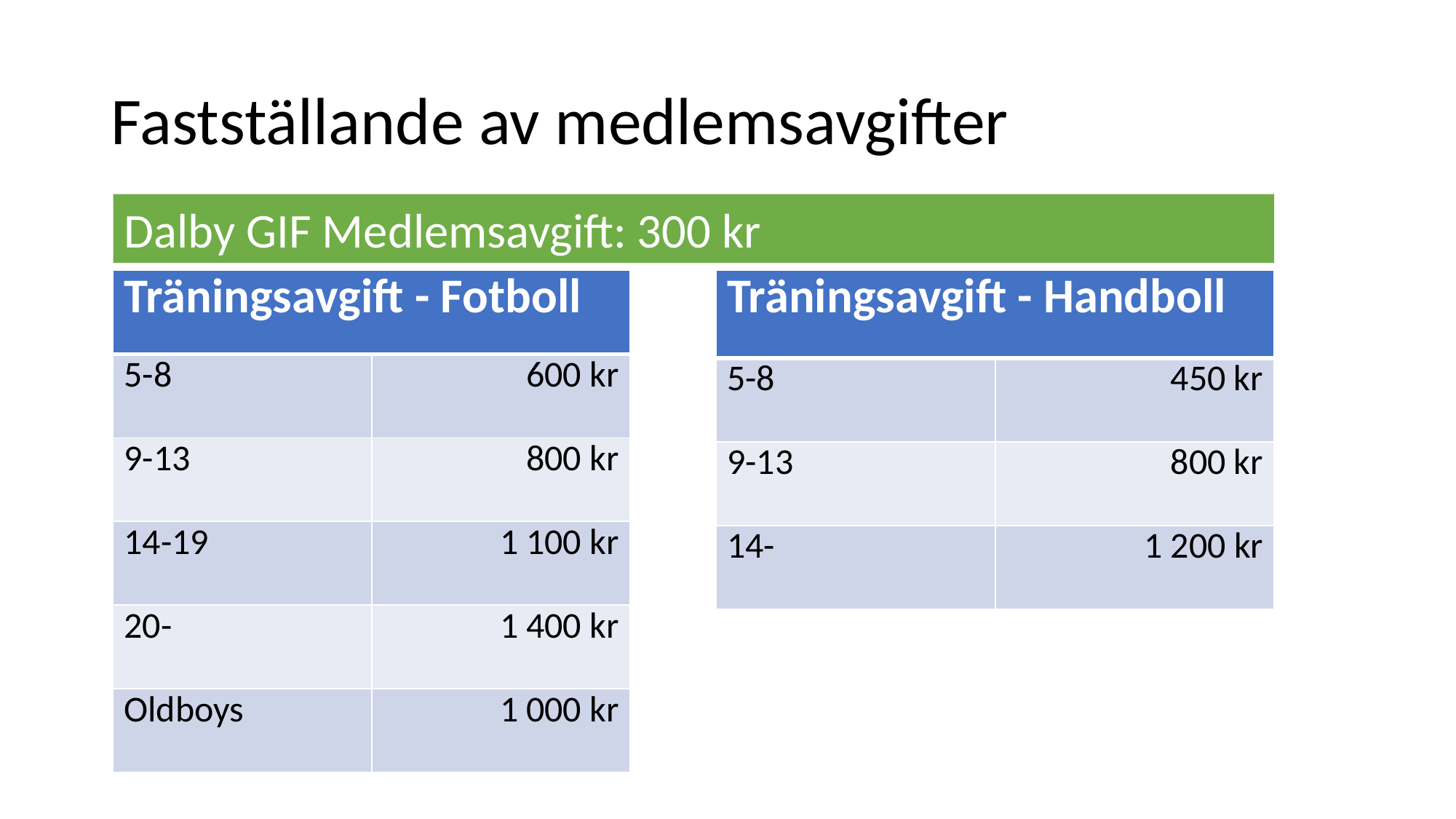

# Fastställande av medlemsavgifter
Dalby GIF Medlemsavgift: 300 kr
| Träningsavgift - Fotboll |  |
| --- | --- |
| 5-8 | 600 kr |
| 9-13 | 800 kr |
| 14-19 | 1 100 kr |
| 20- | 1 400 kr |
| Oldboys | 1 000 kr |
| Träningsavgift - Handboll |  |
| --- | --- |
| 5-8 | 450 kr |
| 9-13 | 800 kr |
| 14- | 1 200 kr |